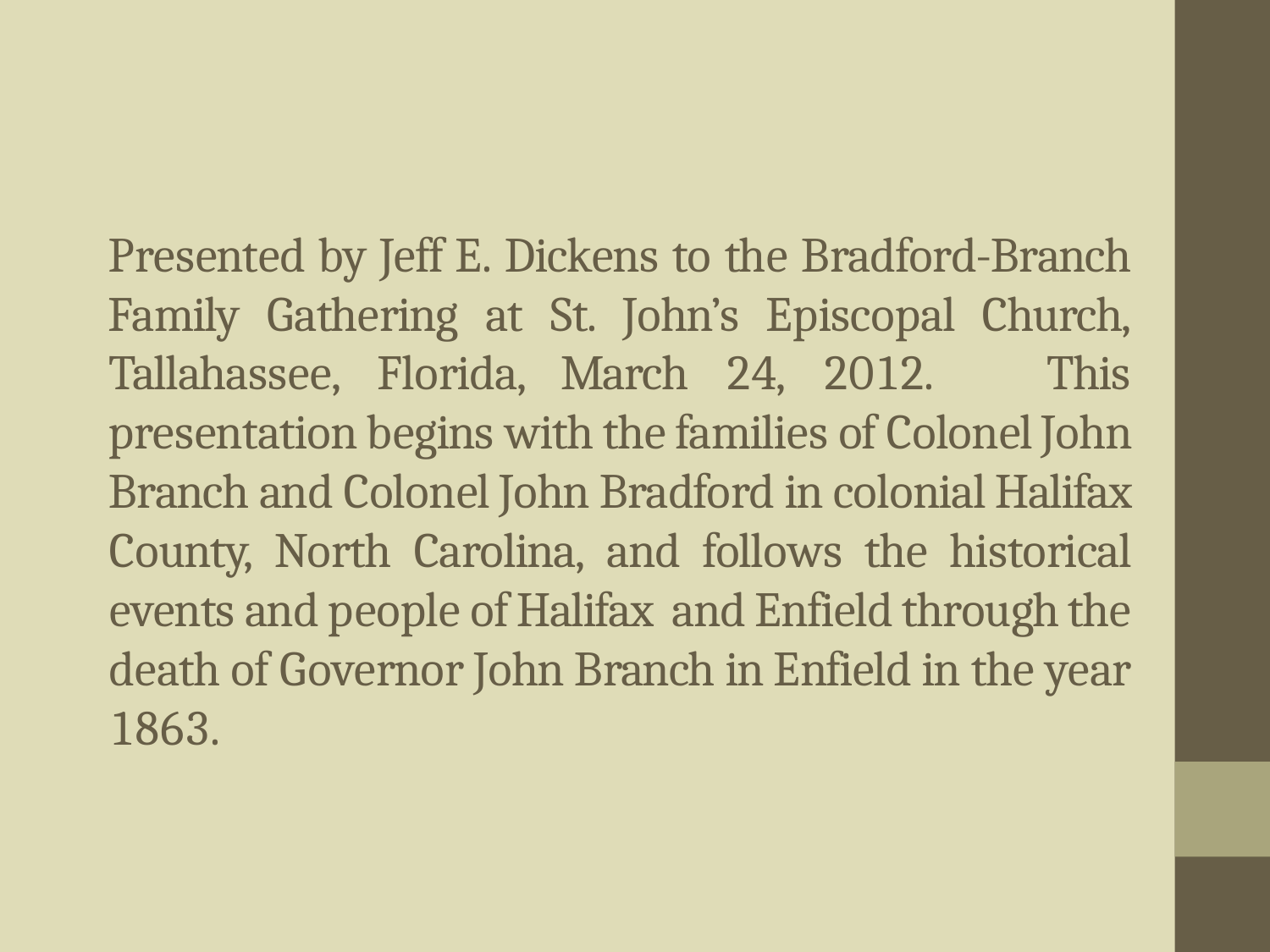

# Presented by Jeff E. Dickens to the Bradford-Branch Family Gathering at St. John’s Episcopal Church, Tallahassee, Florida, March 24, 2012.   This presentation begins with the families of Colonel John Branch and Colonel John Bradford in colonial Halifax County, North Carolina, and follows the historical events and people of Halifax  and Enfield through the death of Governor John Branch in Enfield in the year 1863.